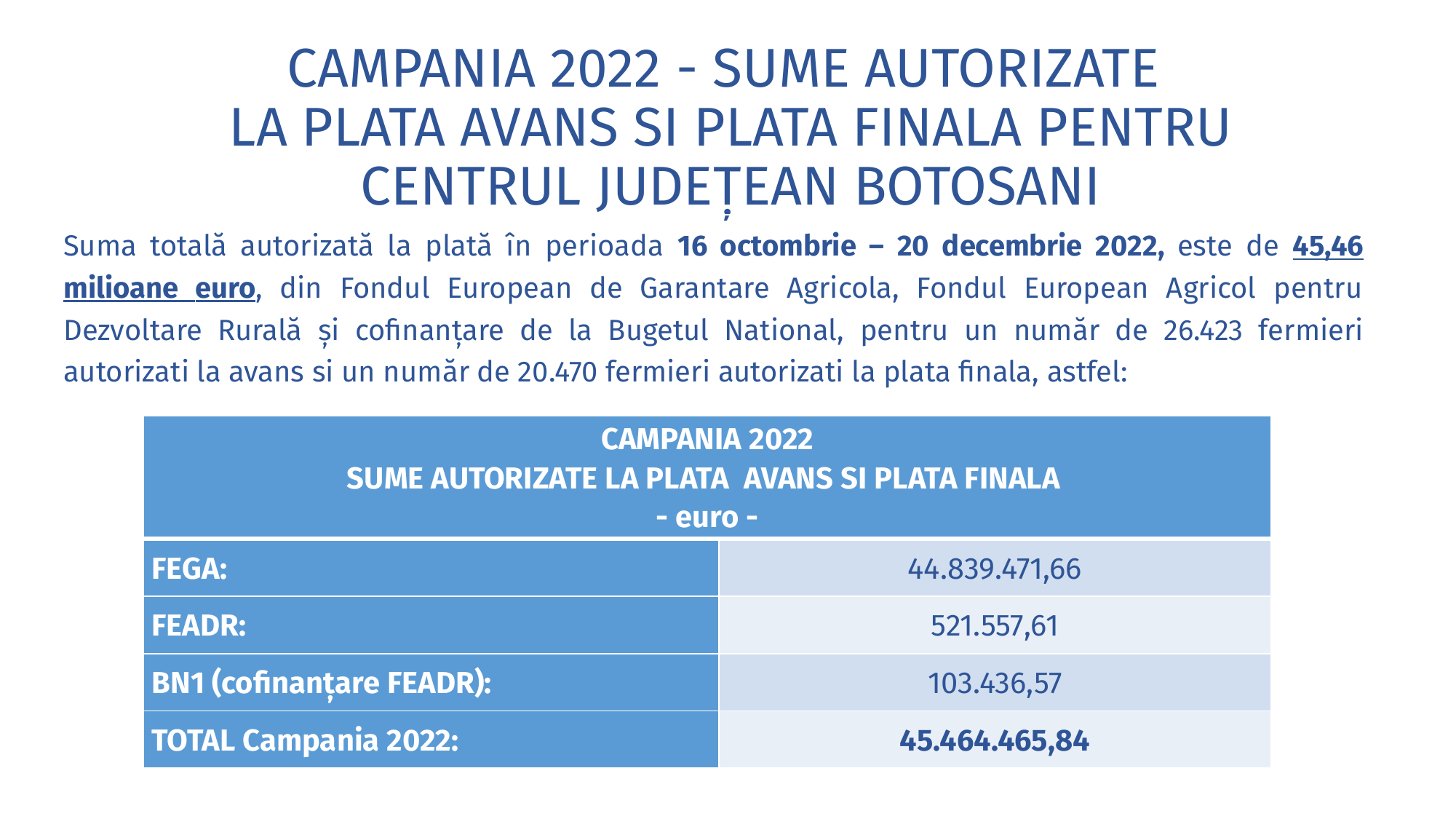

# CAMPANIA 2022 - SUME AUTORIZATE LA PLATA AVANS SI PLATA FINALA PENTRU CENTRUL JUDEȚEAN BOTOSANI
Suma totală autorizată la plată în perioada 16 octombrie – 20 decembrie 2022, este de 45,46 milioane euro, din Fondul European de Garantare Agricola, Fondul European Agricol pentru Dezvoltare Rurală şi cofinanțare de la Bugetul National, pentru un număr de 26.423 fermieri autorizati la avans si un număr de 20.470 fermieri autorizati la plata finala, astfel:
| CAMPANIA 2022 SUME AUTORIZATE LA PLATA AVANS SI PLATA FINALA - euro - |  |
| --- | --- |
| FEGA: | 44.839.471,66 |
| FEADR: | 521.557,61 |
| BN1 (cofinanțare FEADR): | 103.436,57 |
| TOTAL Campania 2022: | 45.464.465,84 |